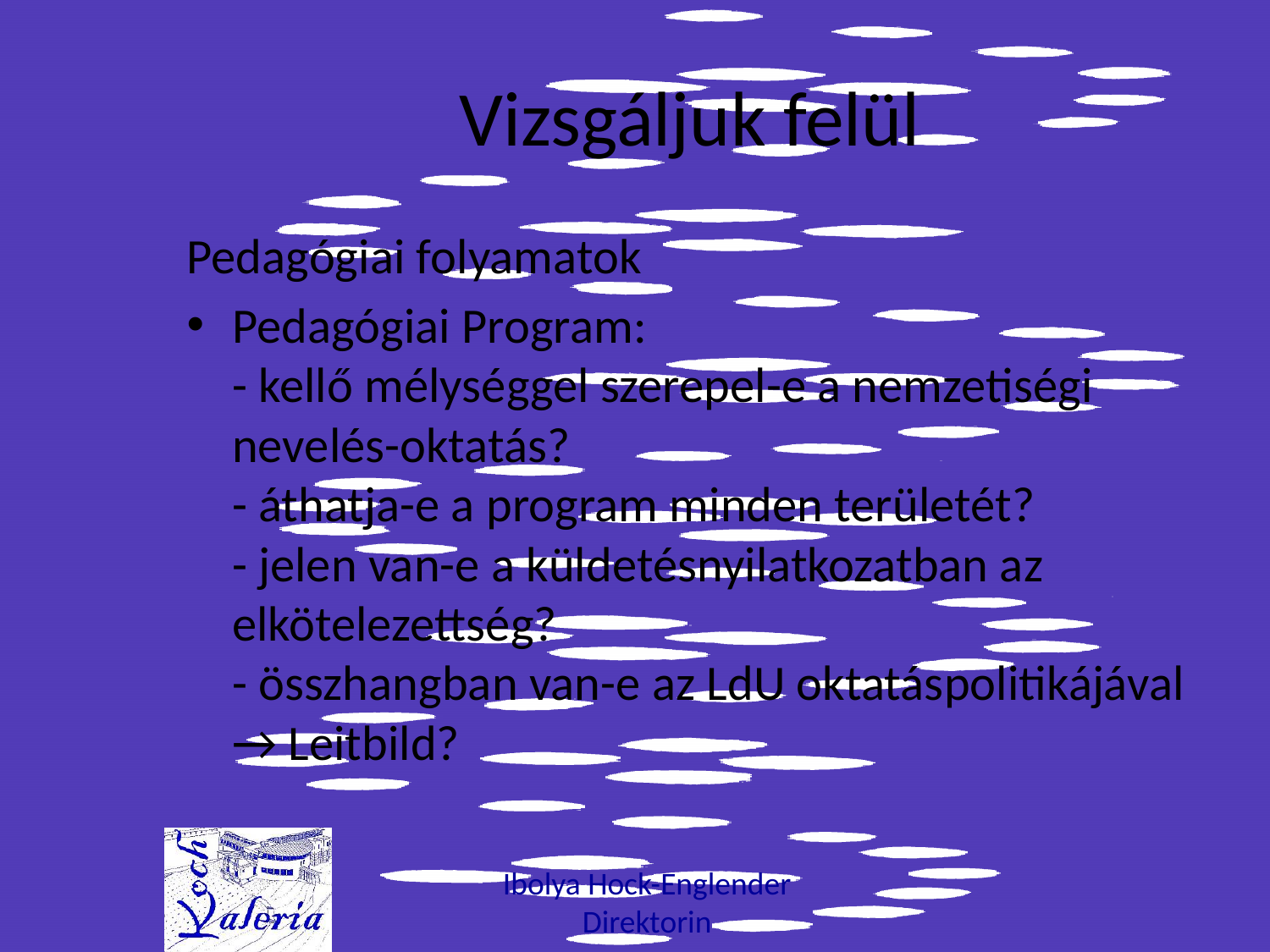

# Vizsgáljuk felül
Pedagógiai folyamatok
Pedagógiai Program:
- kellő mélységgel szerepel-e a nemzetiségi nevelés-oktatás?
- áthatja-e a program minden területét?
- jelen van-e a küldetésnyilatkozatban az elkötelezettség?
- összhangban van-e az LdU oktatáspolitikájával → Leitbild?